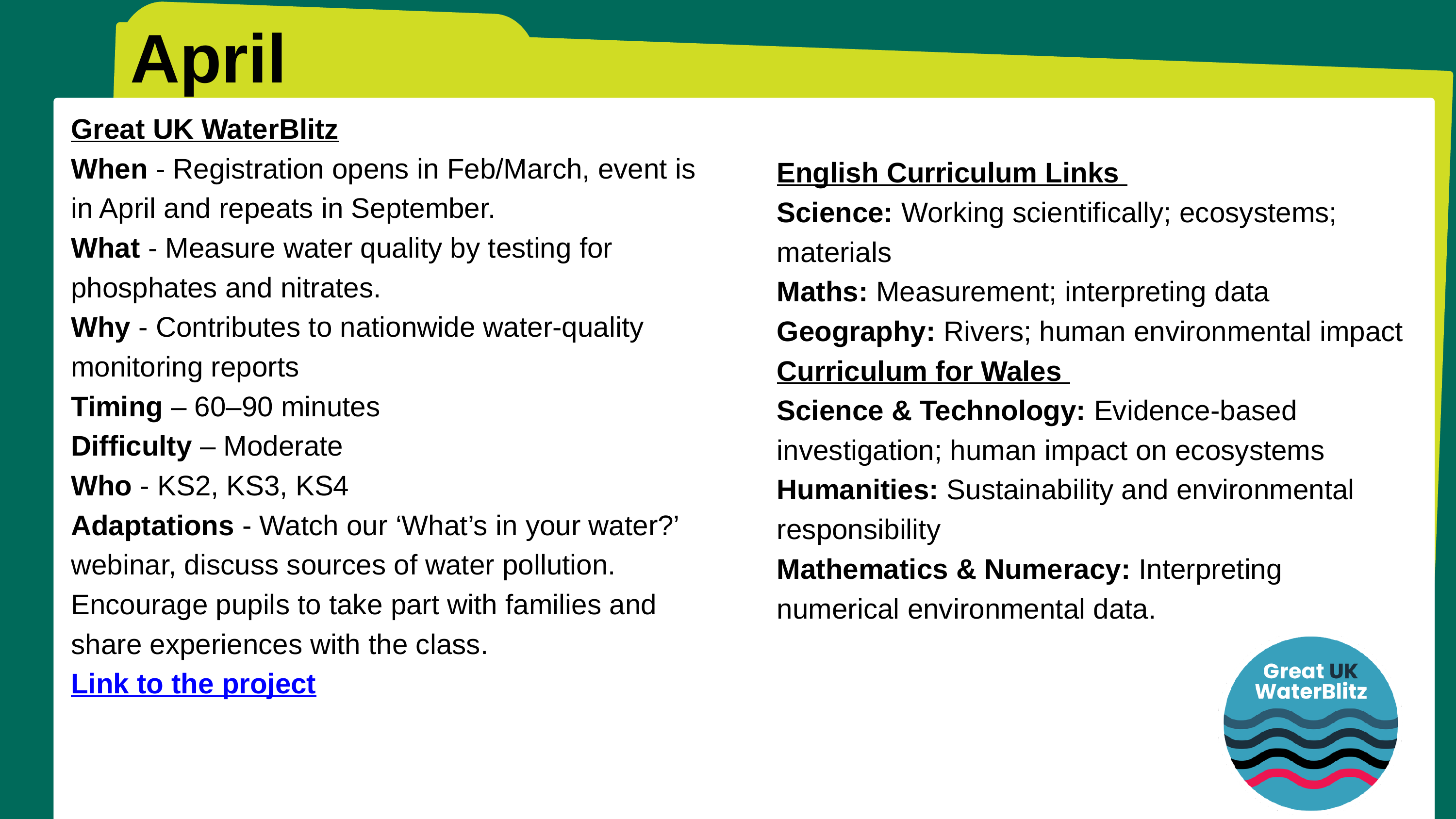

April

Great UK WaterBlitz
When - Registration opens in Feb/March, event is in April and repeats in September.
What - Measure water quality by testing for phosphates and nitrates.
Why - Contributes to nationwide water-quality monitoring reports
Timing – 60–90 minutes
Difficulty – Moderate
Who - KS2, KS3, KS4
Adaptations - Watch our ‘What’s in your water?’ webinar, discuss sources of water pollution. Encourage pupils to take part with families and share experiences with the class.
Link to the project
English Curriculum Links
Science: Working scientifically; ecosystems; materials
Maths: Measurement; interpreting data
Geography: Rivers; human environmental impact
Curriculum for Wales
Science & Technology: Evidence-based investigation; human impact on ecosystems
Humanities: Sustainability and environmental responsibility
Mathematics & Numeracy: Interpreting numerical environmental data.